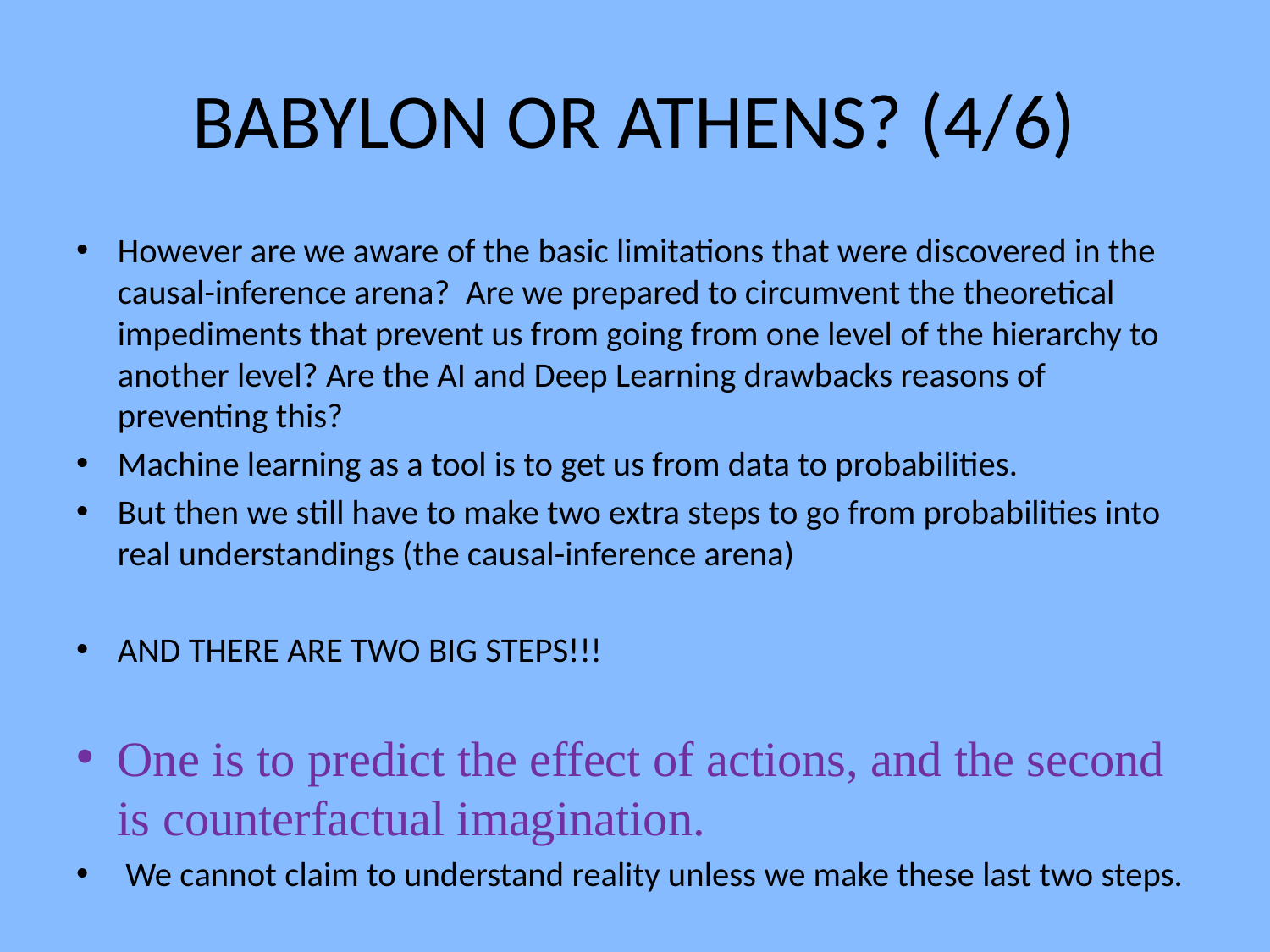

# BABYLON OR ATHENS? (4/6)
However are we aware of the basic limitations that were discovered in the causal-inference arena?  Are we prepared to circumvent the theoretical impediments that prevent us from going from one level of the hierarchy to another level? Are the AI and Deep Learning drawbacks reasons of preventing this?
Machine learning as a tool is to get us from data to probabilities.
But then we still have to make two extra steps to go from probabilities into real understandings (the causal-inference arena)

AND THERE ARE TWO BIG STEPS!!!

One is to predict the effect of actions, and the second is counterfactual imagination.
 We cannot claim to understand reality unless we make these last two steps.